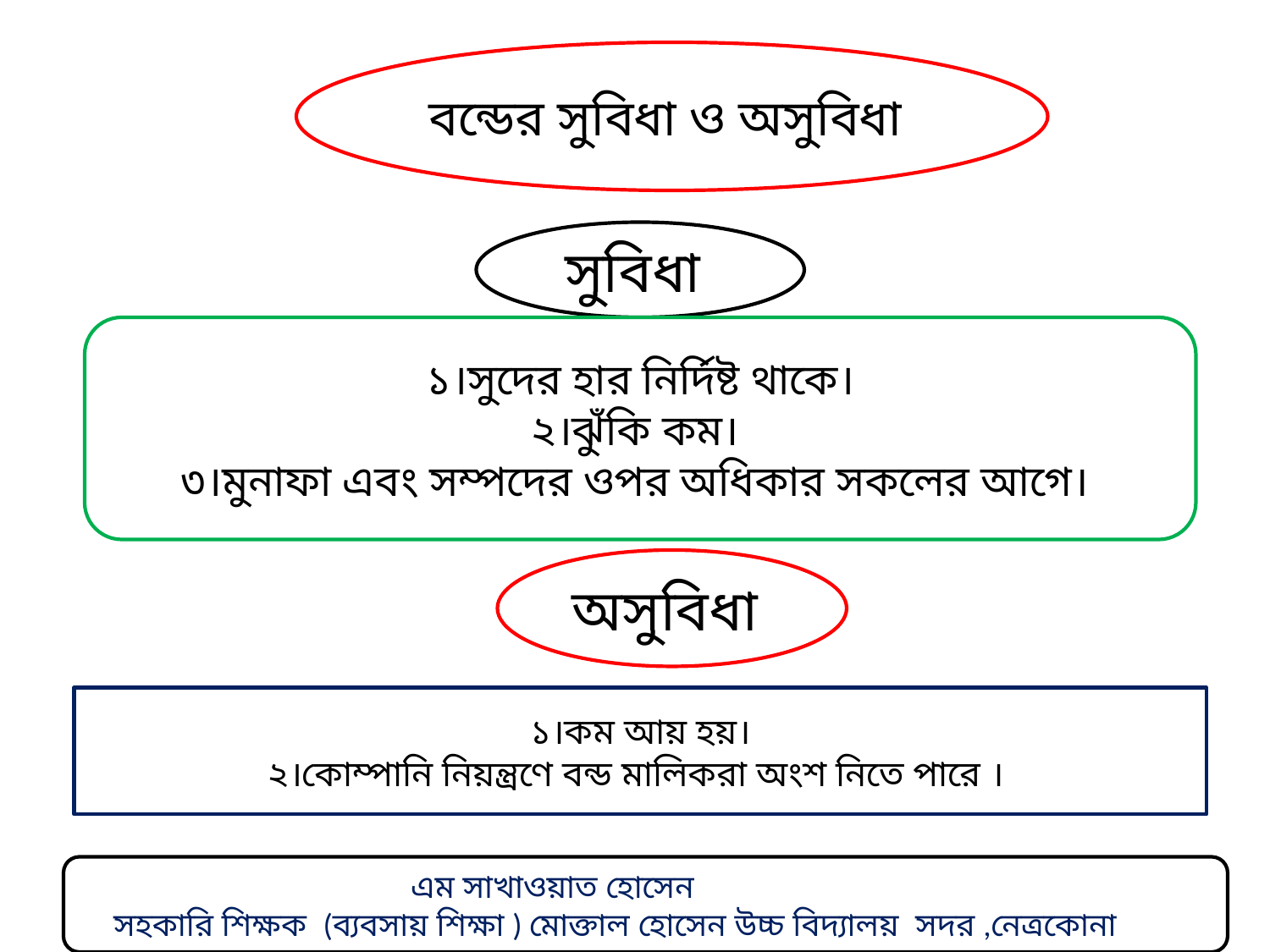

#
বন্ডের সুবিধা ও অসুবিধা

সুবিধা
১।সুদের হার নির্দিষ্ট থাকে।
২।ঝুঁকি কম।
৩।মুনাফা এবং সম্পদের ওপর অধিকার সকলের আগে।
অসুবিধা
১।কম আয় হয়।
২।কোম্পানি নিয়ন্ত্রণে বন্ড মালিকরা অংশ নিতে পারে ।
                                        এম সাখাওয়াত হোসেন
    সহকারি শিক্ষক  (ব্যবসায় শিক্ষা ) মোক্তাল হোসেন উচ্চ বিদ্যালয়  সদর ,নেত্রকোনা